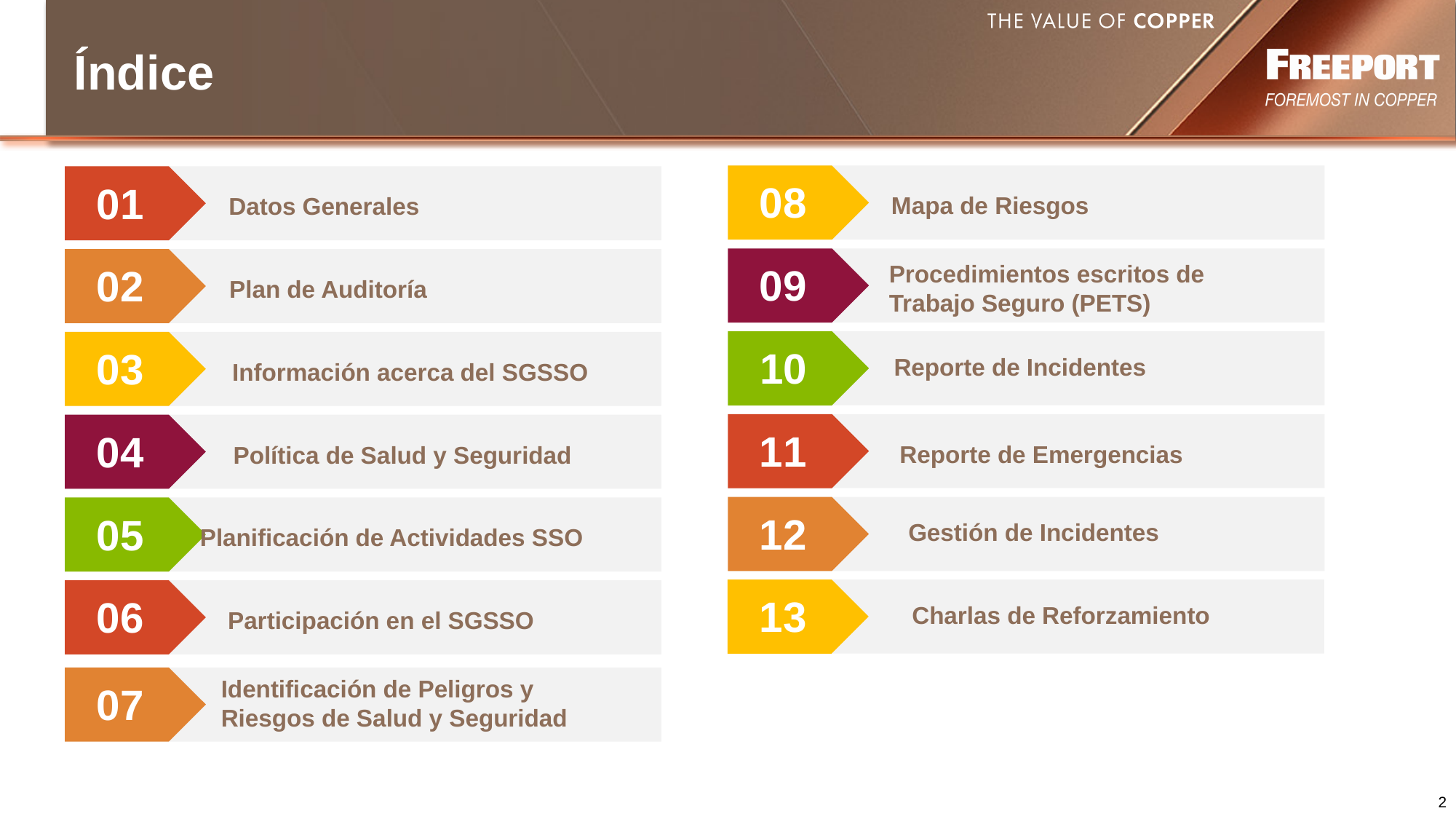

# Índice

08
01
Mapa de Riesgos
Datos Generales

Procedimientos escritos de Trabajo Seguro (PETS)
09
02
Plan de Auditoría

10
03
Reporte de Incidentes
Información acerca del SGSSO

11
04
Reporte de Emergencias
Política de Salud y Seguridad

12
05
Gestión de Incidentes
Planificación de Actividades SSO

13
06
Charlas de Reforzamiento
Participación en el SGSSO

Identificación de Peligros y Riesgos de Salud y Seguridad
07
14